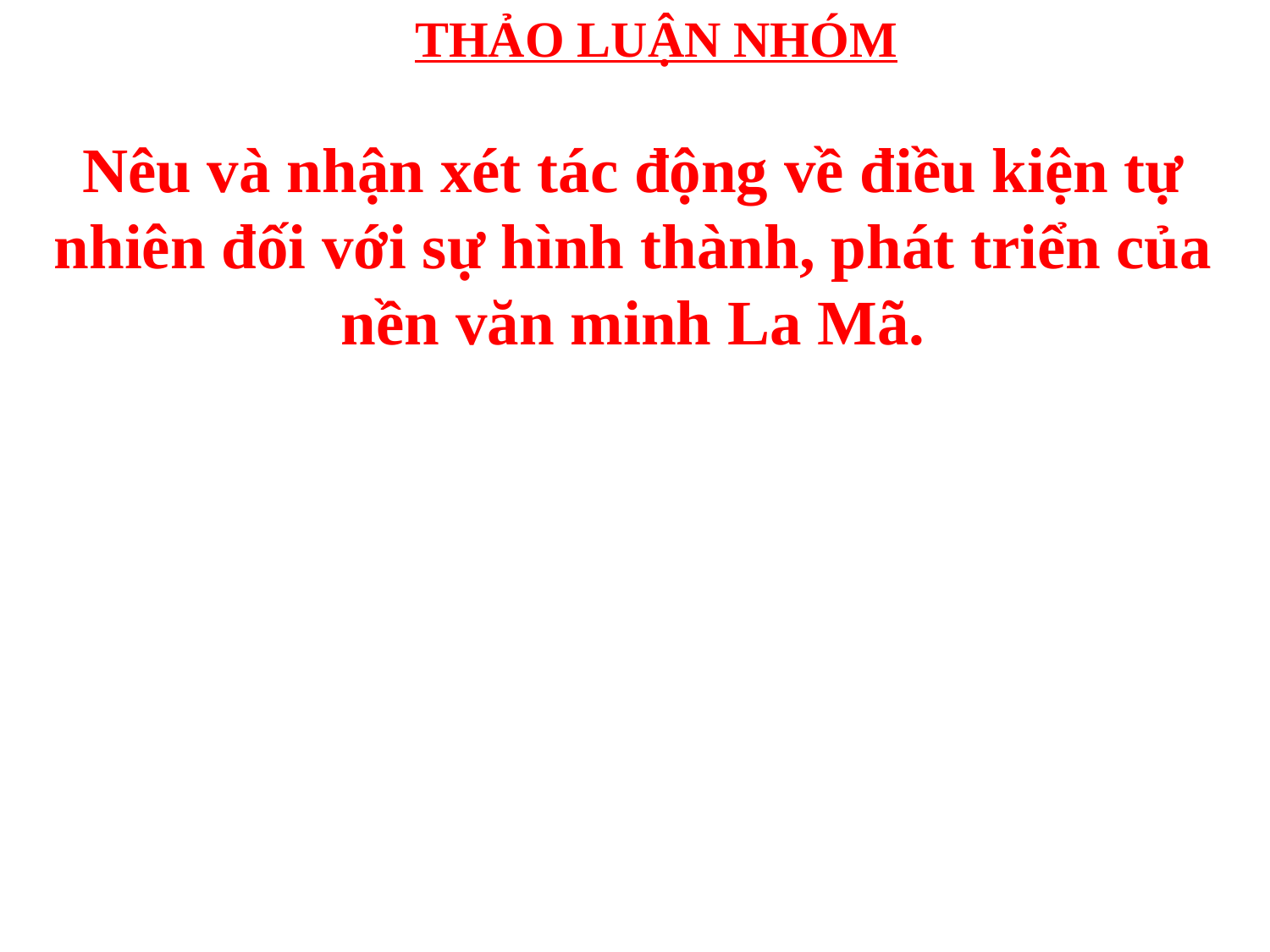

THẢO LUẬN NHÓM
# Nêu và nhận xét tác động về điều kiện tự nhiên đối với sự hình thành, phát triển của nền văn minh La Mã.